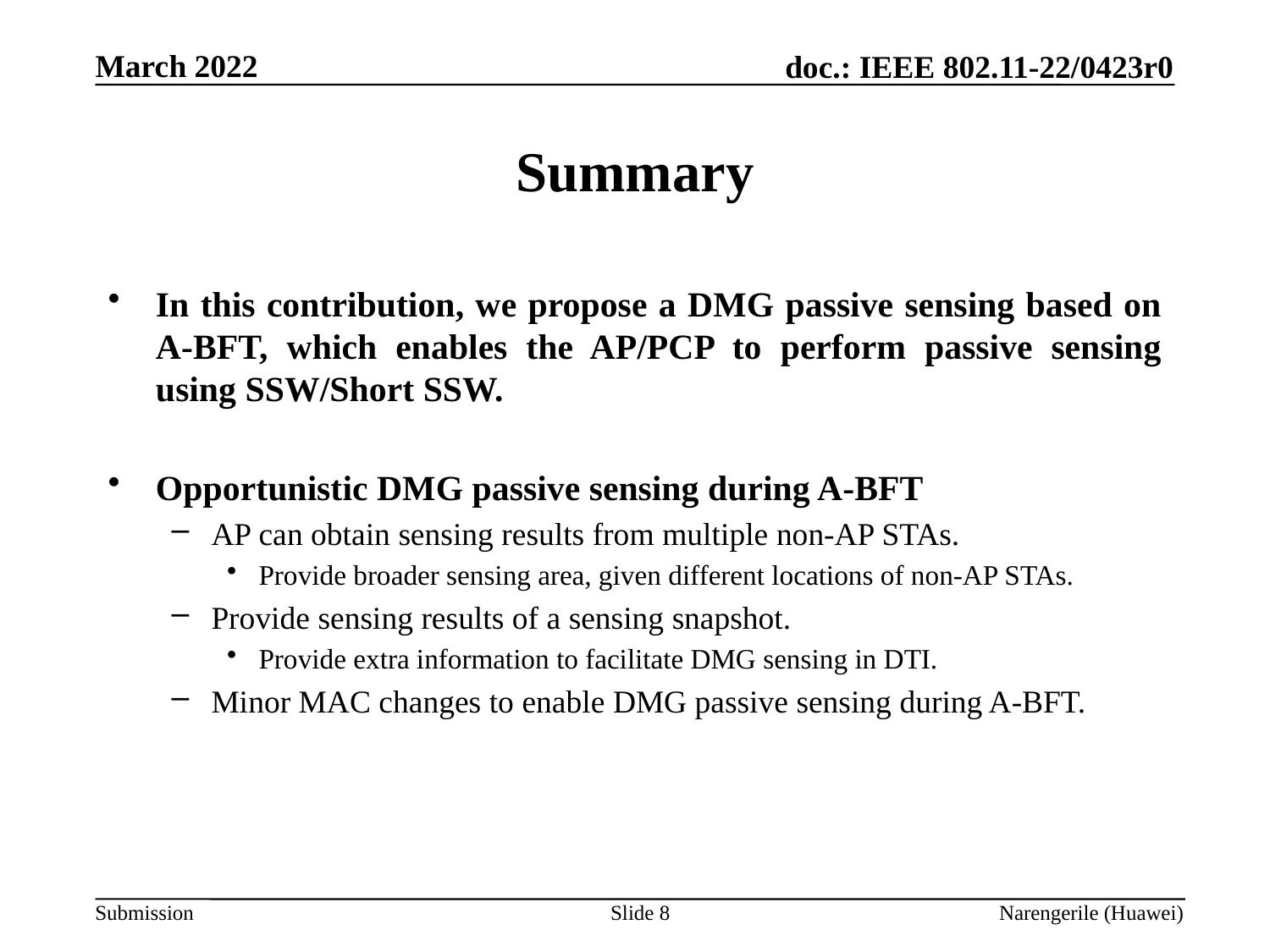

# Summary
In this contribution, we propose a DMG passive sensing based on A-BFT, which enables the AP/PCP to perform passive sensing using SSW/Short SSW.

Opportunistic DMG passive sensing during A-BFT
AP can obtain sensing results from multiple non-AP STAs.
Provide broader sensing area, given different locations of non-AP STAs.
Provide sensing results of a sensing snapshot.
Provide extra information to facilitate DMG sensing in DTI.
Minor MAC changes to enable DMG passive sensing during A-BFT.
Slide 8